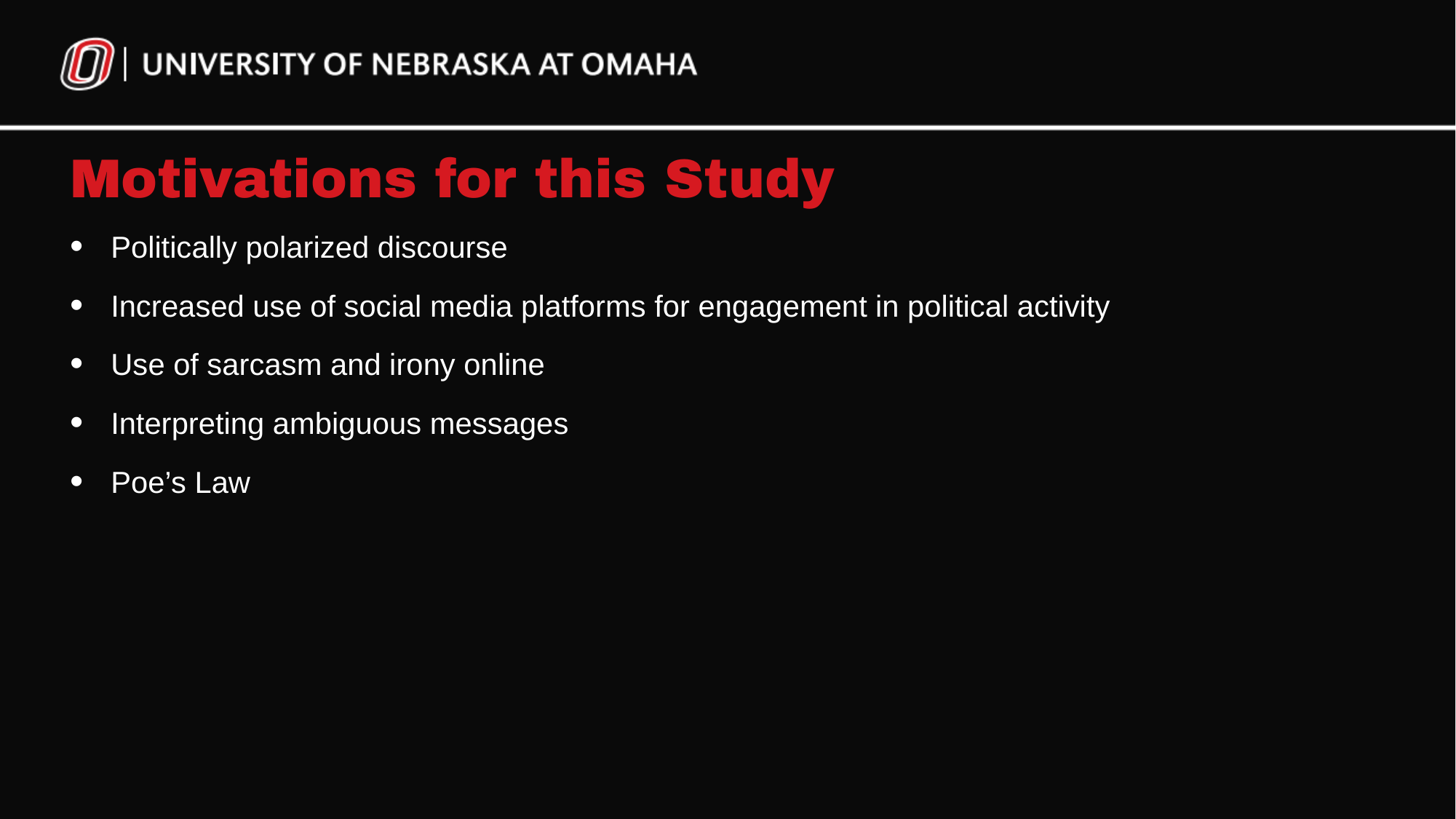

Motivations for this Study
Politically polarized discourse
Increased use of social media platforms for engagement in political activity
Use of sarcasm and irony online
Interpreting ambiguous messages
Poe’s Law